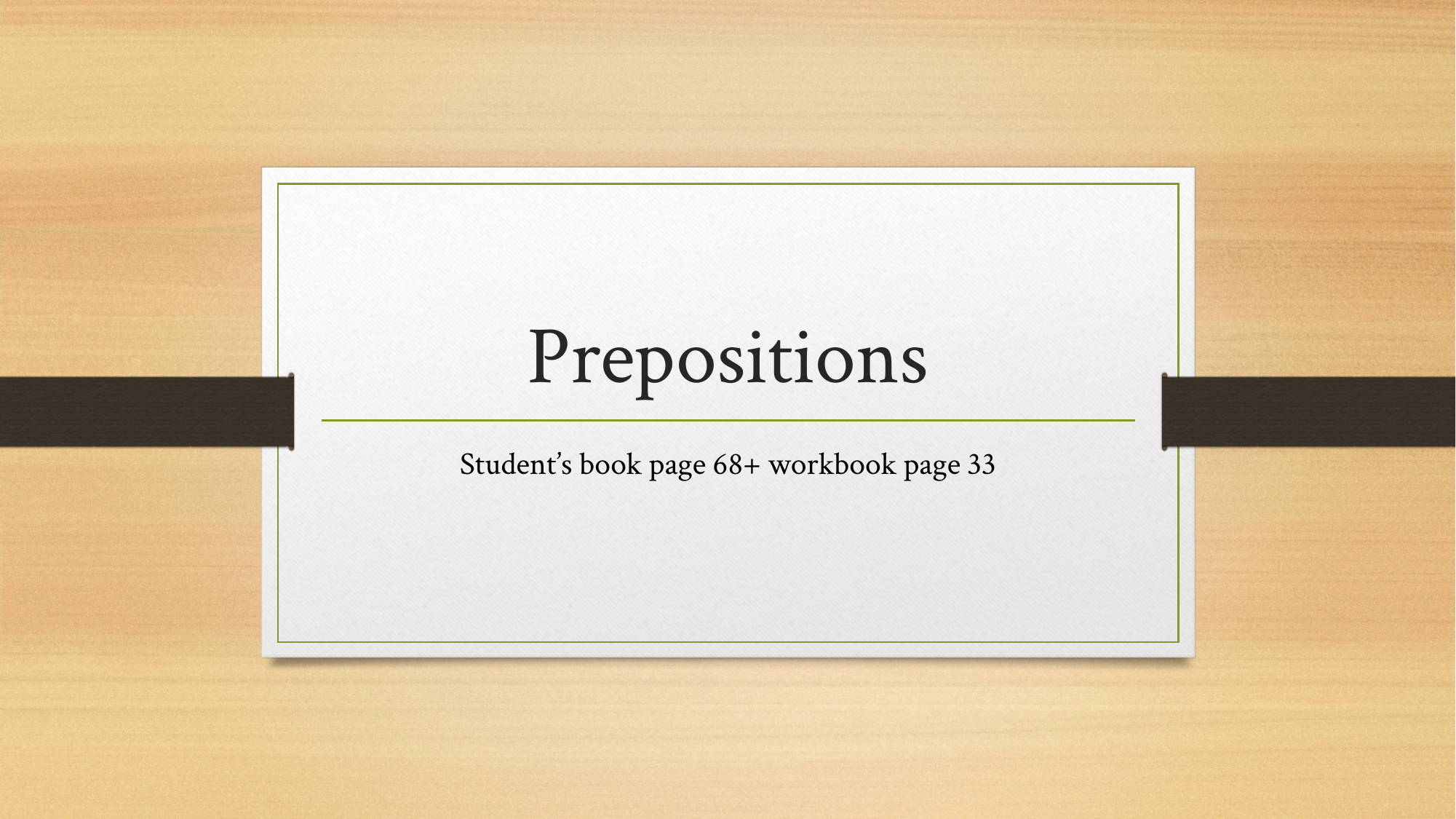

# Prepositions
Student’s book page 68+ workbook page 33